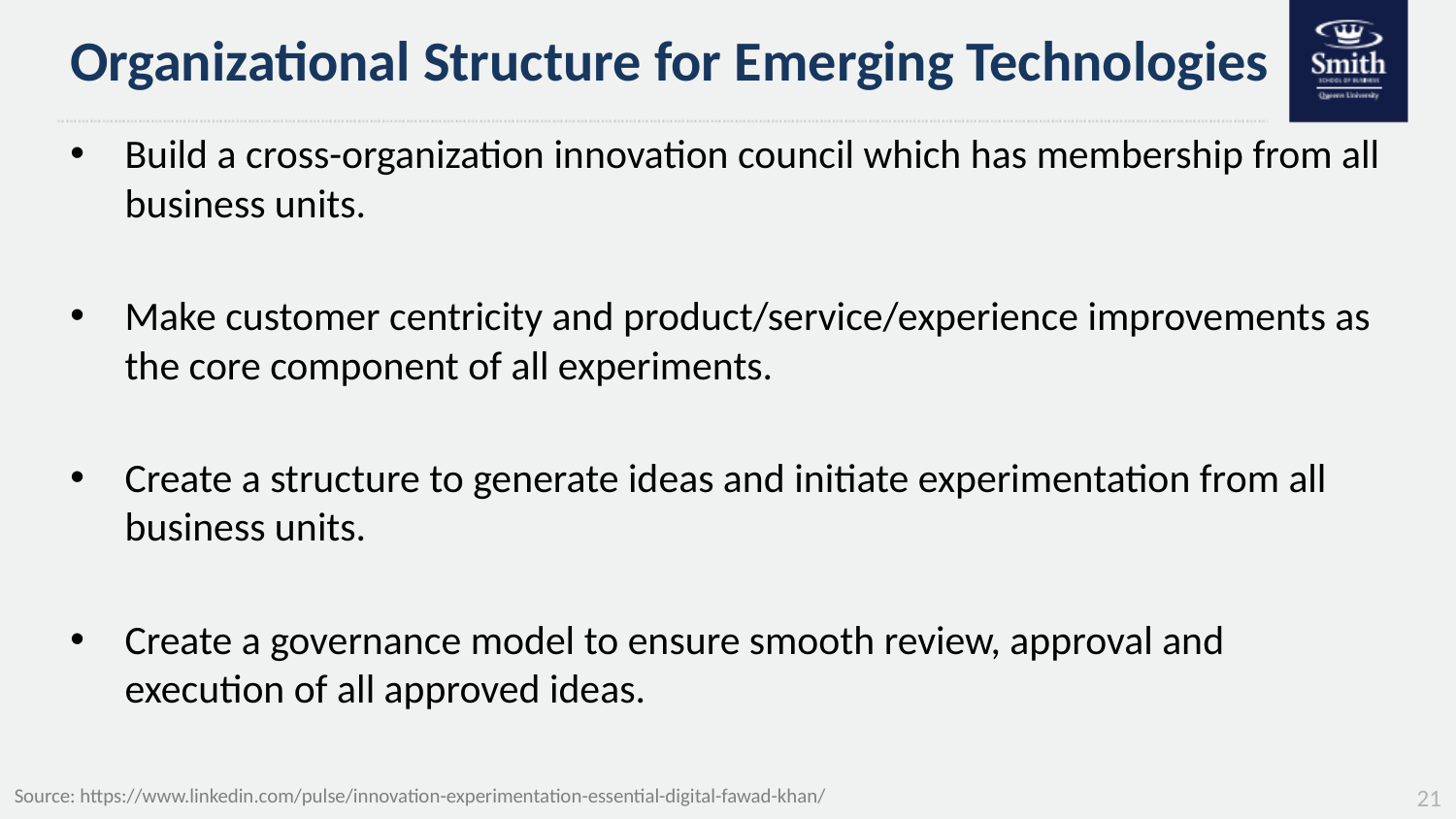

# Organizational Structure for Emerging Technologies
Build a cross-organization innovation council which has membership from all business units.

Make customer centricity and product/service/experience improvements as the core component of all experiments.

Create a structure to generate ideas and initiate experimentation from all business units.

Create a governance model to ensure smooth review, approval and execution of all approved ideas.

Source: https://www.linkedin.com/pulse/innovation-experimentation-essential-digital-fawad-khan/
21